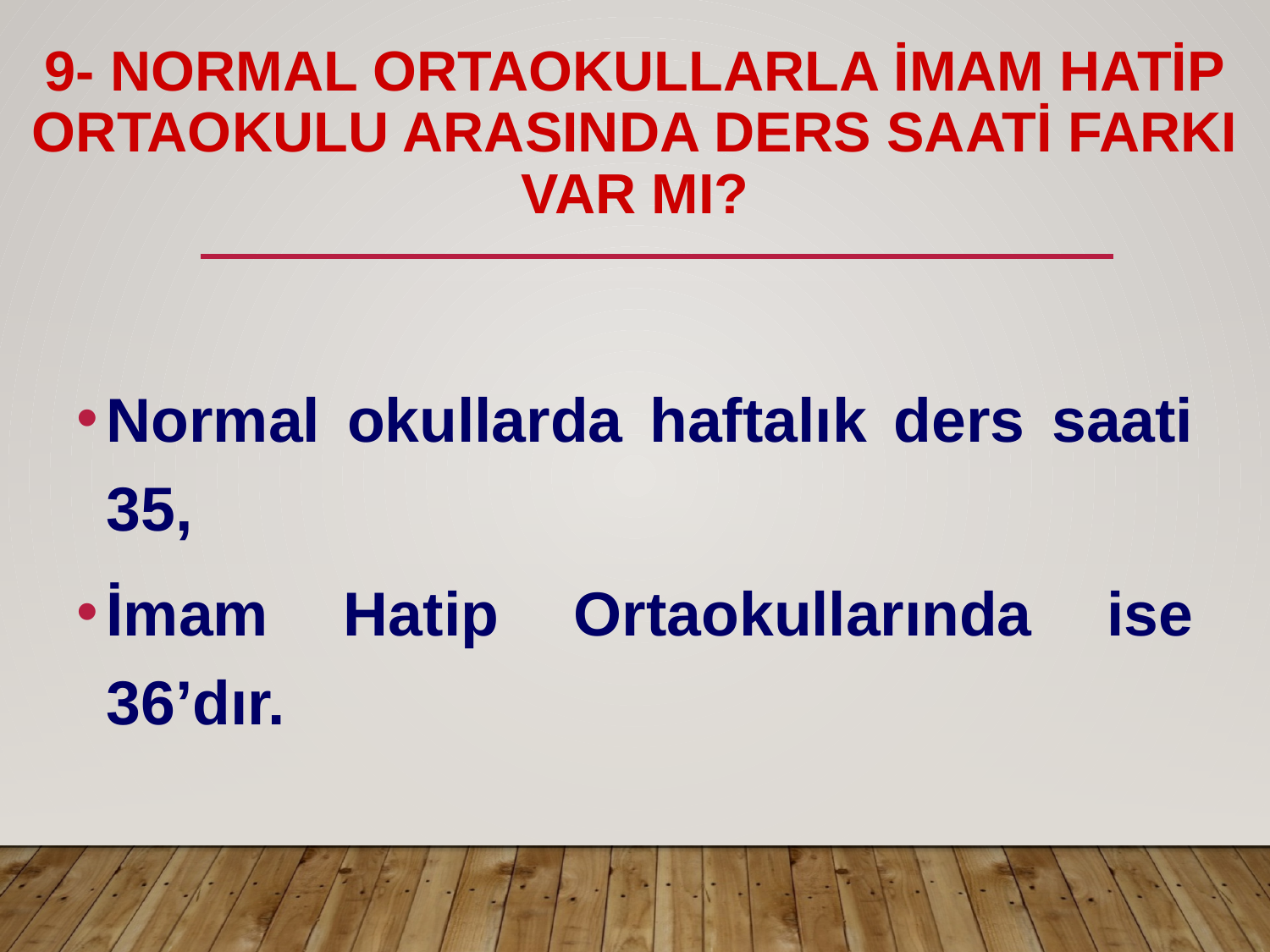

# 9- NORMAL ORTAOKULLARLA İMAM HATİP ORTAOKULU ARASINDA DERS SAATİ FARKI VAR MI?

Normal okullarda haftalık ders saati 35,
İmam Hatip Ortaokullarında ise 36’dır.